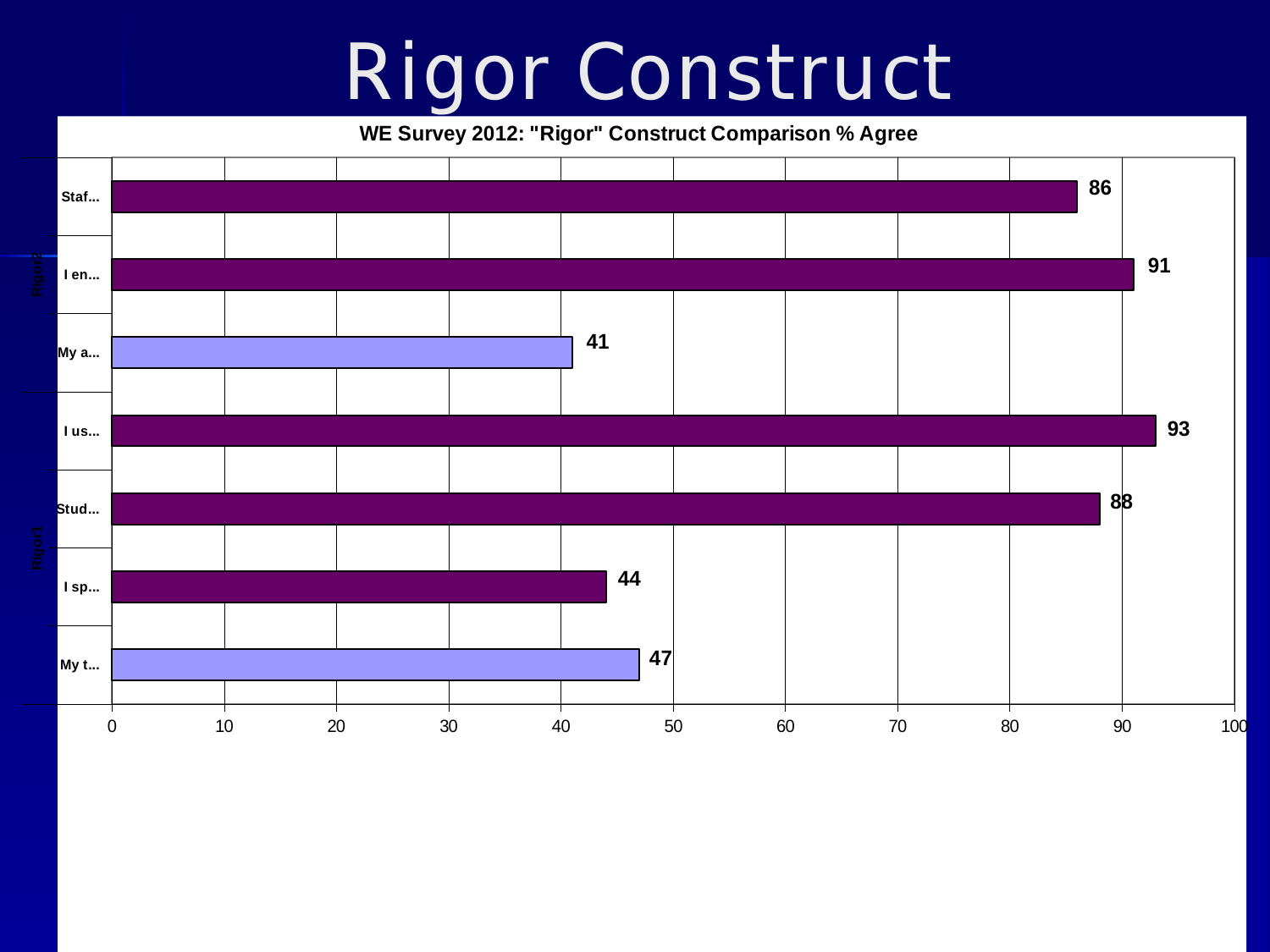

# Rigor Construct

### Chart: WE Survey 2012: "Rigor" Construct Comparison % Agree

| Category |  |
|---|---|
| My teachers are teaching me things I already know. | 47.0 |
| I spend too much time re-teaching what student should already know. | 44.0 |
| Students are expected to exceed a basic understanding of what is being taught. | 88.0 |
| I use assessment to plan and adjust my instruction. | 93.0 |
| My assignments have predictable solutions. | 41.0 |
| I encourage students to create original solutions to complex problems | 91.0 |
| Staff are expected to provide opportunities for students to discuss and solve open-ended questions and problems. | 86.0 |